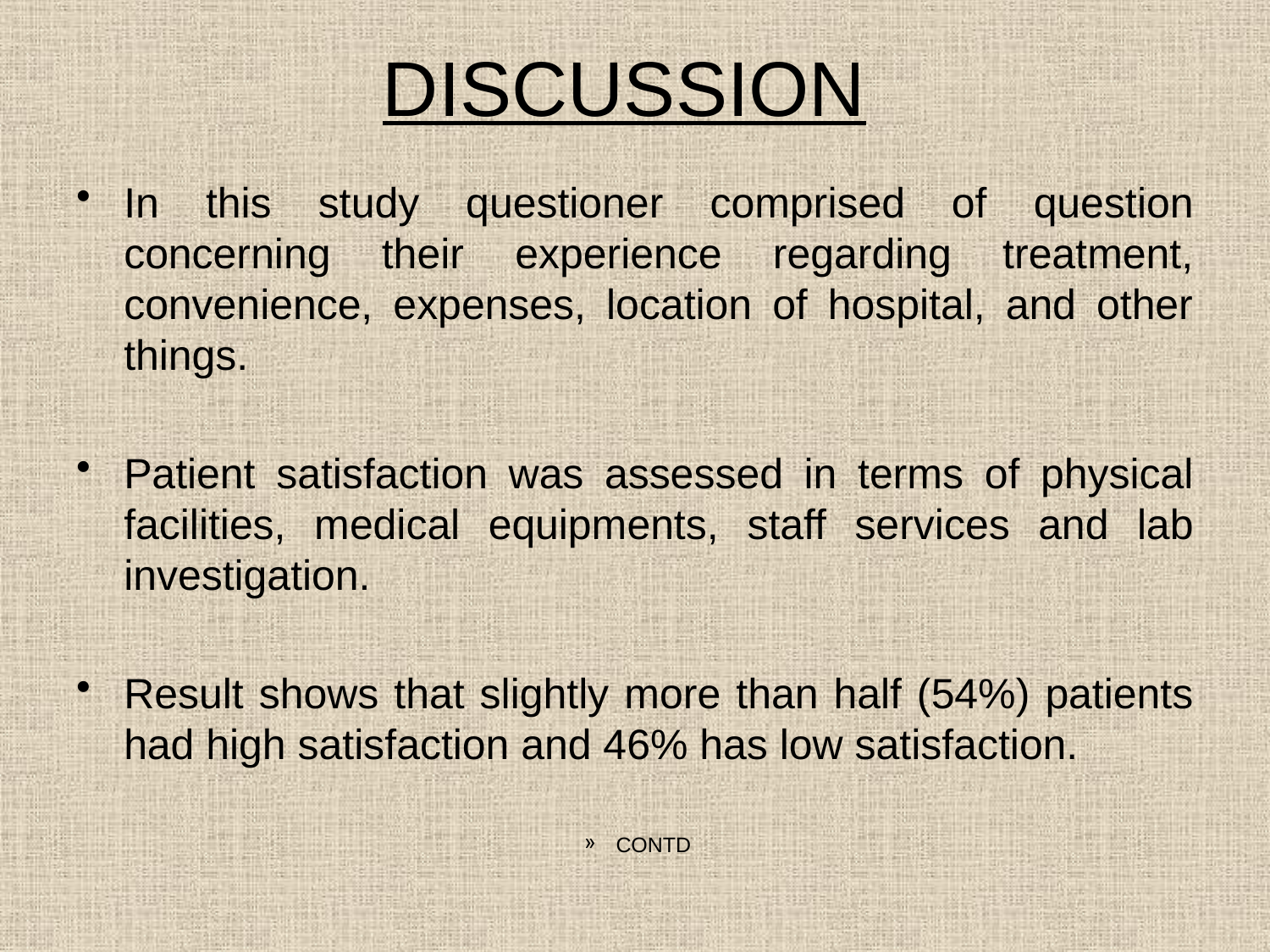

# DISCUSSION
In this study questioner comprised of question concerning their experience regarding treatment, convenience, expenses, location of hospital, and other things.

Patient satisfaction was assessed in terms of physical facilities, medical equipments, staff services and lab investigation.

Result shows that slightly more than half (54%) patients had high satisfaction and 46% has low satisfaction.

CONTD